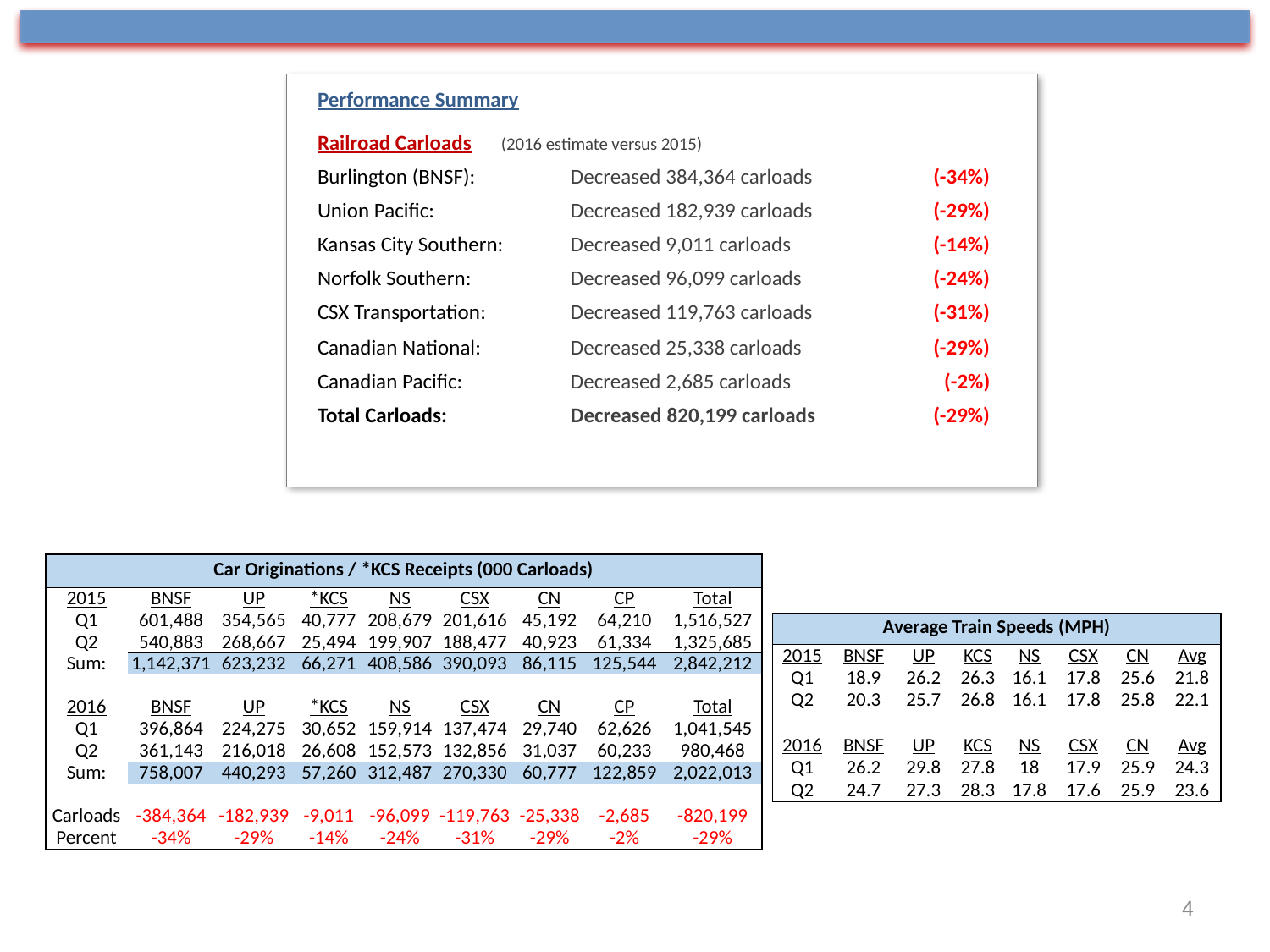

| Performance Summary |  |  |
| --- | --- | --- |
| Railroad Carloads (2016 estimate versus 2015) |  |  |
| Burlington (BNSF): | Decreased 384,364 carloads | (-34%) |
| Union Pacific: | Decreased 182,939 carloads | (-29%) |
| Kansas City Southern: | Decreased 9,011 carloads | (-14%) |
| Norfolk Southern: | Decreased 96,099 carloads | (-24%) |
| CSX Transportation: | Decreased 119,763 carloads | (-31%) |
| Canadian National: | Decreased 25,338 carloads | (-29%) |
| Canadian Pacific: | Decreased 2,685 carloads | (-2%) |
| Total Carloads: | Decreased 820,199 carloads | (-29%) |
| Car Originations / \*KCS Receipts (000 Carloads) |  |  |  |  |  |  |  |  |
| --- | --- | --- | --- | --- | --- | --- | --- | --- |
| 2015 | BNSF | UP | \*KCS | NS | CSX | CN | CP | Total |
| Q1 | 601,488 | 354,565 | 40,777 | 208,679 | 201,616 | 45,192 | 64,210 | 1,516,527 |
| Q2 | 540,883 | 268,667 | 25,494 | 199,907 | 188,477 | 40,923 | 61,334 | 1,325,685 |
| Sum: | 1,142,371 | 623,232 | 66,271 | 408,586 | 390,093 | 86,115 | 125,544 | 2,842,212 |
|  |  |  |  |  |  |  |  |  |
| 2016 | BNSF | UP | \*KCS | NS | CSX | CN | CP | Total |
| Q1 | 396,864 | 224,275 | 30,652 | 159,914 | 137,474 | 29,740 | 62,626 | 1,041,545 |
| Q2 | 361,143 | 216,018 | 26,608 | 152,573 | 132,856 | 31,037 | 60,233 | 980,468 |
| Sum: | 758,007 | 440,293 | 57,260 | 312,487 | 270,330 | 60,777 | 122,859 | 2,022,013 |
|  |  |  |  |  |  |  |  |  |
| Carloads | -384,364 | -182,939 | -9,011 | -96,099 | -119,763 | -25,338 | -2,685 | -820,199 |
| Percent | -34% | -29% | -14% | -24% | -31% | -29% | -2% | -29% |
| Average Train Speeds (MPH) |  |  |  |  |  |  |  |
| --- | --- | --- | --- | --- | --- | --- | --- |
| 2015 | BNSF | UP | KCS | NS | CSX | CN | Avg |
| Q1 | 18.9 | 26.2 | 26.3 | 16.1 | 17.8 | 25.6 | 21.8 |
| Q2 | 20.3 | 25.7 | 26.8 | 16.1 | 17.8 | 25.8 | 22.1 |
|  |  |  |  |  |  |  |  |
| 2016 | BNSF | UP | KCS | NS | CSX | CN | Avg |
| Q1 | 26.2 | 29.8 | 27.8 | 18 | 17.9 | 25.9 | 24.3 |
| Q2 | 24.7 | 27.3 | 28.3 | 17.8 | 17.6 | 25.9 | 23.6 |
4